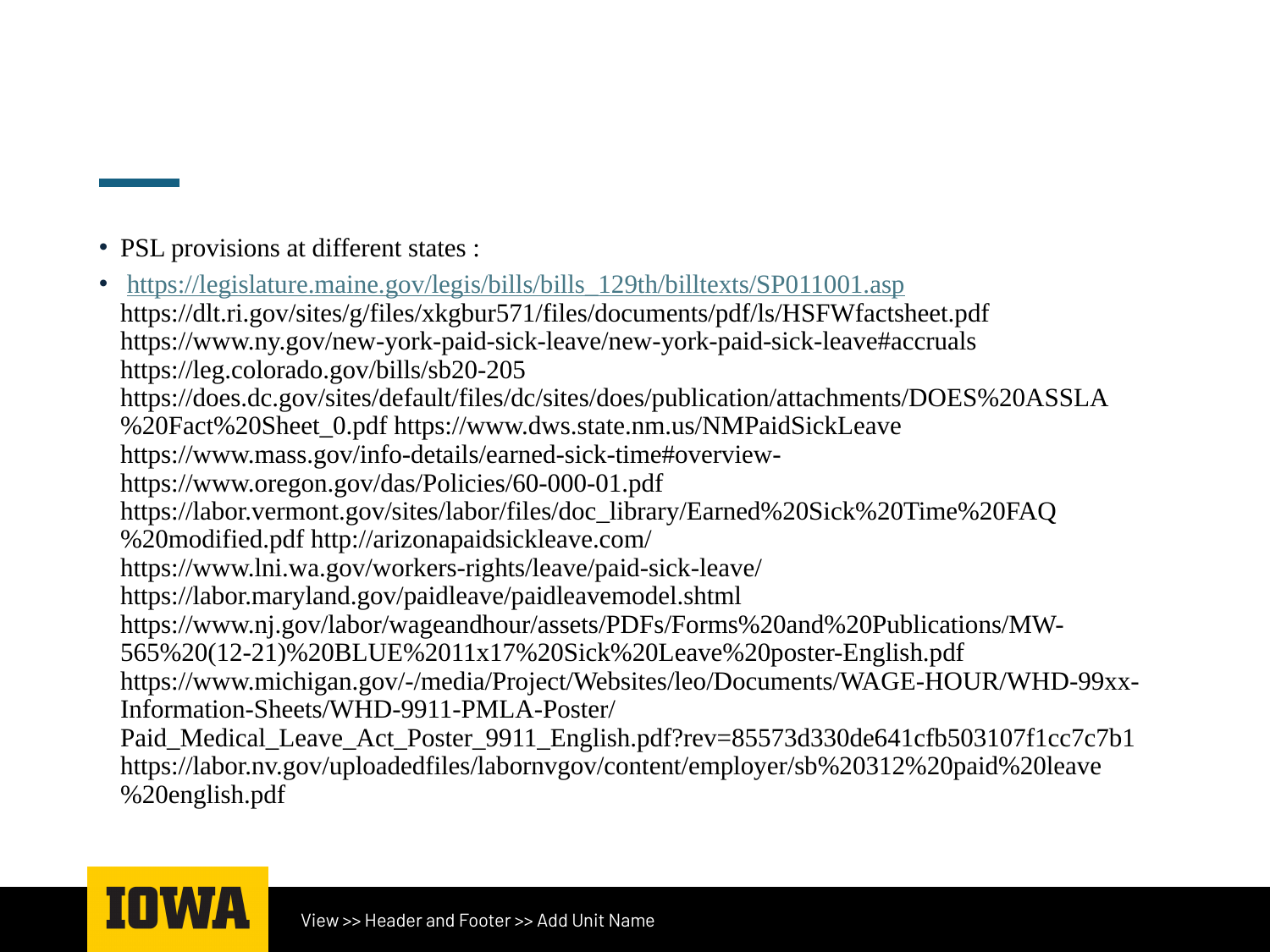

#
PSL provisions at different states :
 https://legislature.maine.gov/legis/bills/bills_129th/billtexts/SP011001.asp https://dlt.ri.gov/sites/g/files/xkgbur571/files/documents/pdf/ls/HSFWfactsheet.pdf https://www.ny.gov/new-york-paid-sick-leave/new-york-paid-sick-leave#accruals https://leg.colorado.gov/bills/sb20-205 https://does.dc.gov/sites/default/files/dc/sites/does/publication/attachments/DOES%20ASSLA%20Fact%20Sheet_0.pdf https://www.dws.state.nm.us/NMPaidSickLeave https://www.mass.gov/info-details/earned-sick-time#overview- https://www.oregon.gov/das/Policies/60-000-01.pdf https://labor.vermont.gov/sites/labor/files/doc_library/Earned%20Sick%20Time%20FAQ%20modified.pdf http://arizonapaidsickleave.com/ https://www.lni.wa.gov/workers-rights/leave/paid-sick-leave/ https://labor.maryland.gov/paidleave/paidleavemodel.shtml https://www.nj.gov/labor/wageandhour/assets/PDFs/Forms%20and%20Publications/MW-565%20(12-21)%20BLUE%2011x17%20Sick%20Leave%20poster-English.pdf https://www.michigan.gov/-/media/Project/Websites/leo/Documents/WAGE-HOUR/WHD-99xx-Information-Sheets/WHD-9911-PMLA-Poster/Paid_Medical_Leave_Act_Poster_9911_English.pdf?rev=85573d330de641cfb503107f1cc7c7b1 https://labor.nv.gov/uploadedfiles/labornvgov/content/employer/sb%20312%20paid%20leave%20english.pdf
View >> Header and Footer >> Add Unit Name